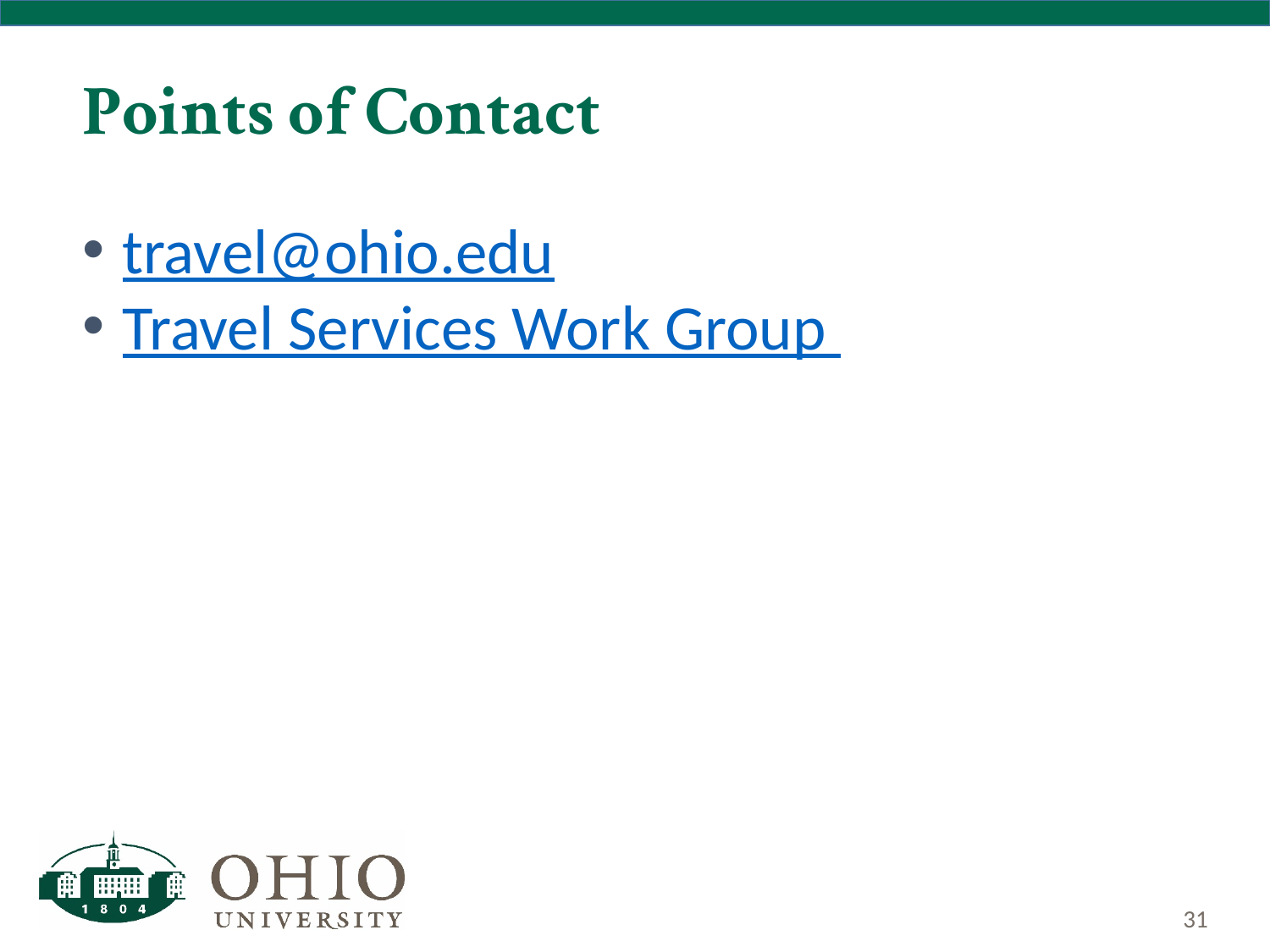

# Points of Contact
travel@ohio.edu
Travel Services Work Group